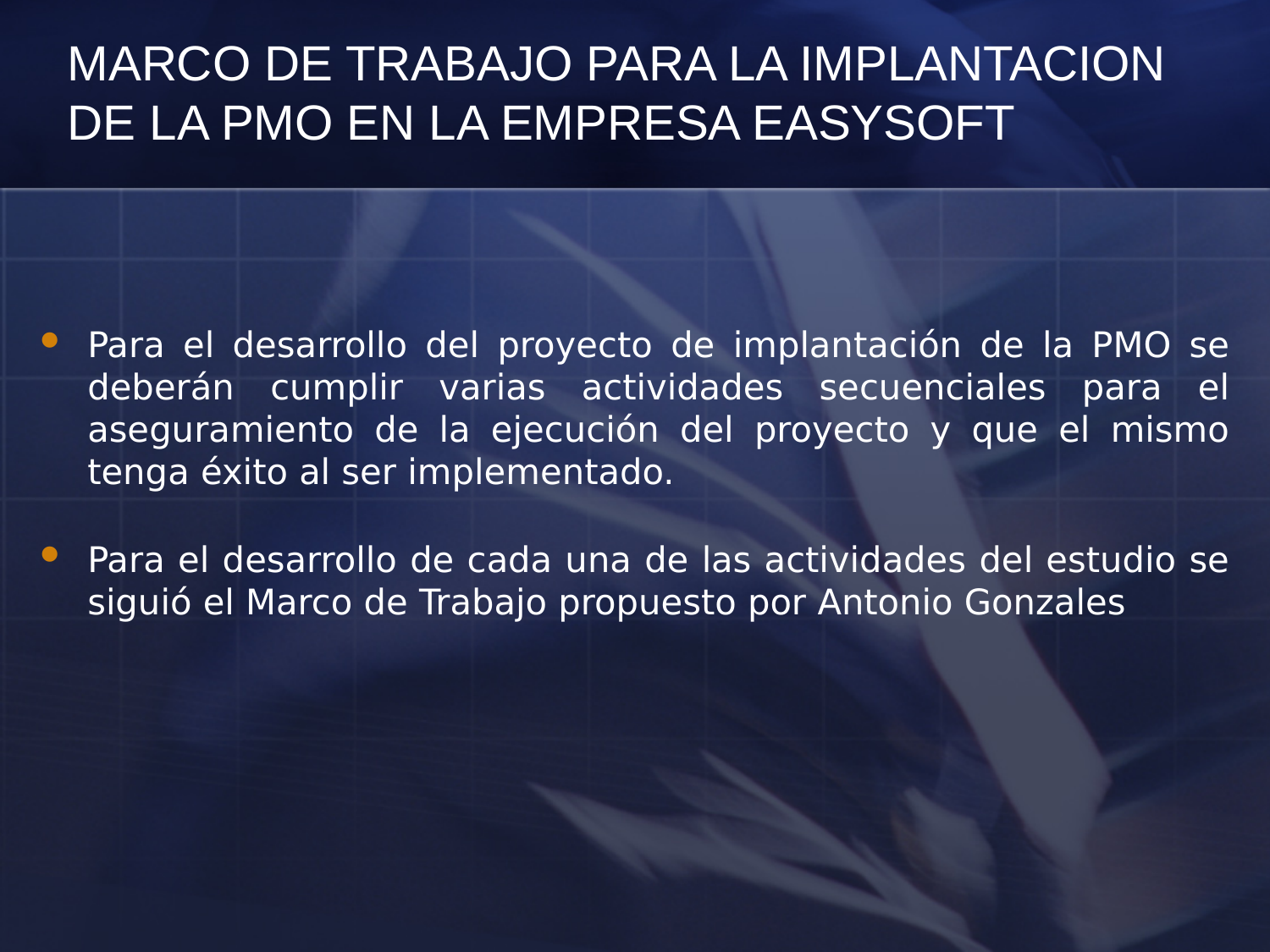

# MARCO DE TRABAJO PARA LA IMPLANTACION DE LA PMO EN LA EMPRESA EASYSOFT
Para el desarrollo del proyecto de implantación de la PMO se deberán cumplir varias actividades secuenciales para el aseguramiento de la ejecución del proyecto y que el mismo tenga éxito al ser implementado.

Para el desarrollo de cada una de las actividades del estudio se siguió el Marco de Trabajo propuesto por Antonio Gonzales